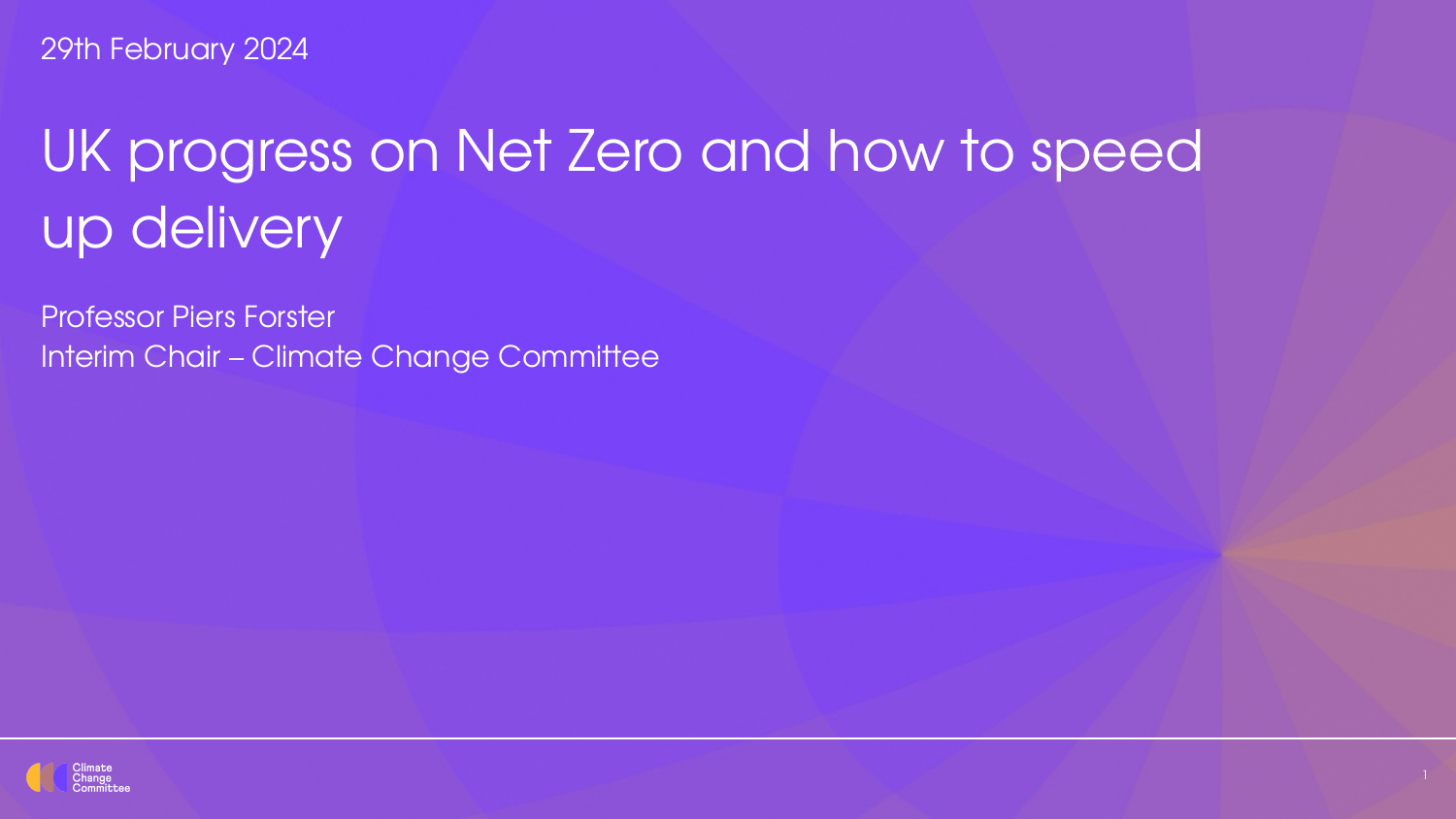

29th February 2024
UK progress on Net Zero and how to speed up delivery
Professor Piers Forster
Interim Chair – Climate Change Committee
1